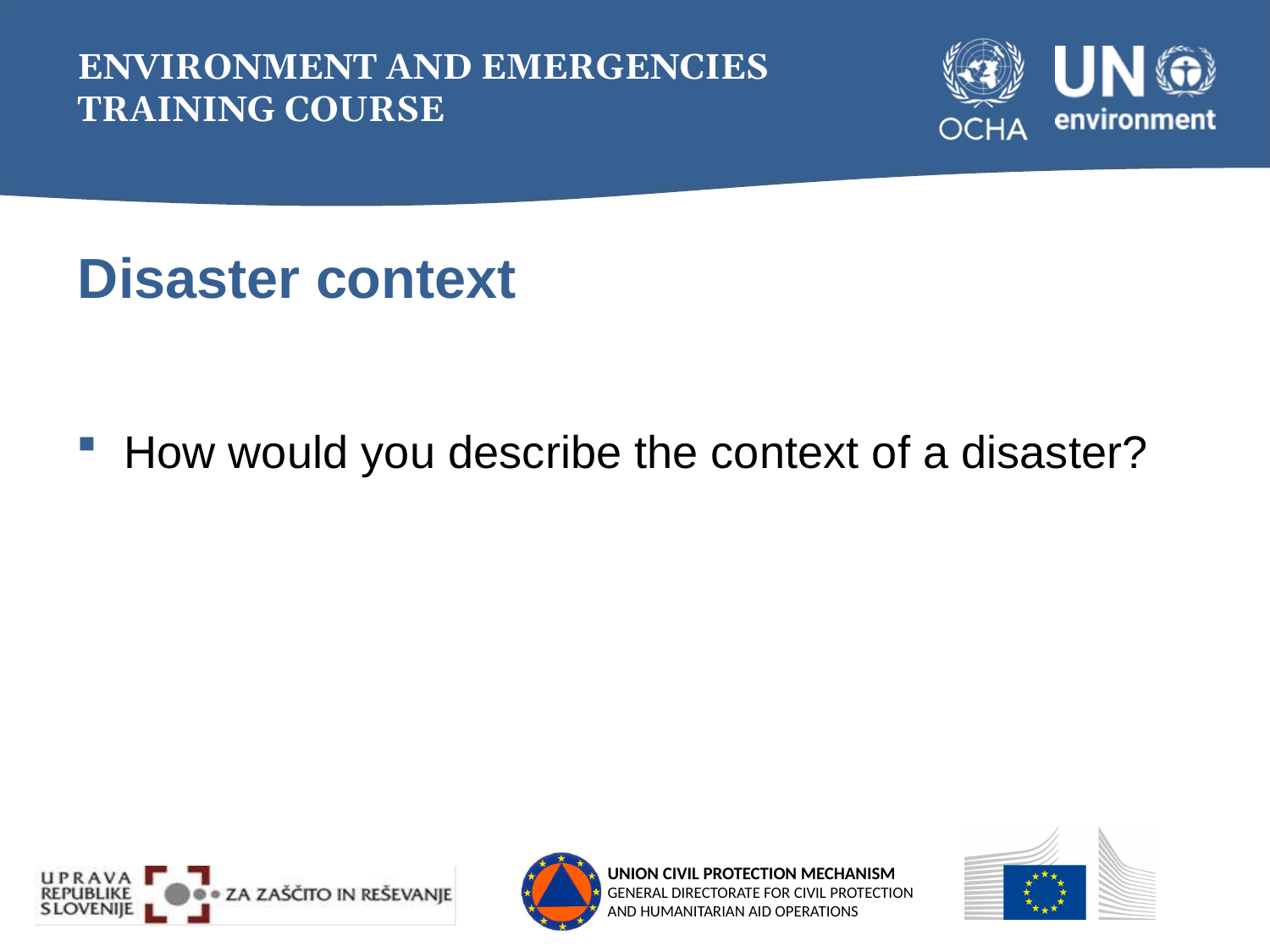

# Disaster context
How would you describe the context of a disaster?